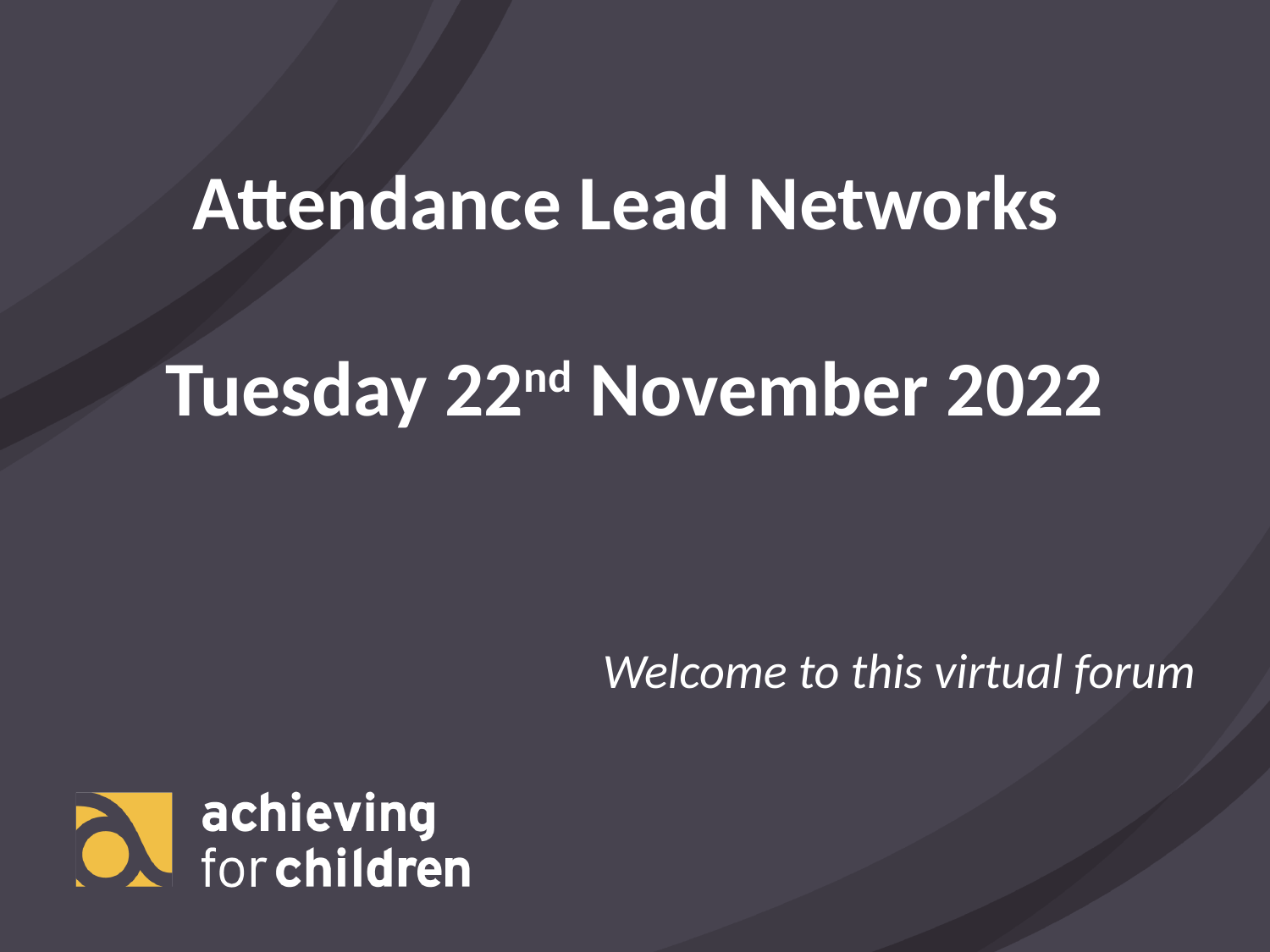

Attendance Lead Networks
Tuesday 22nd November 2022

Welcome to this virtual forum